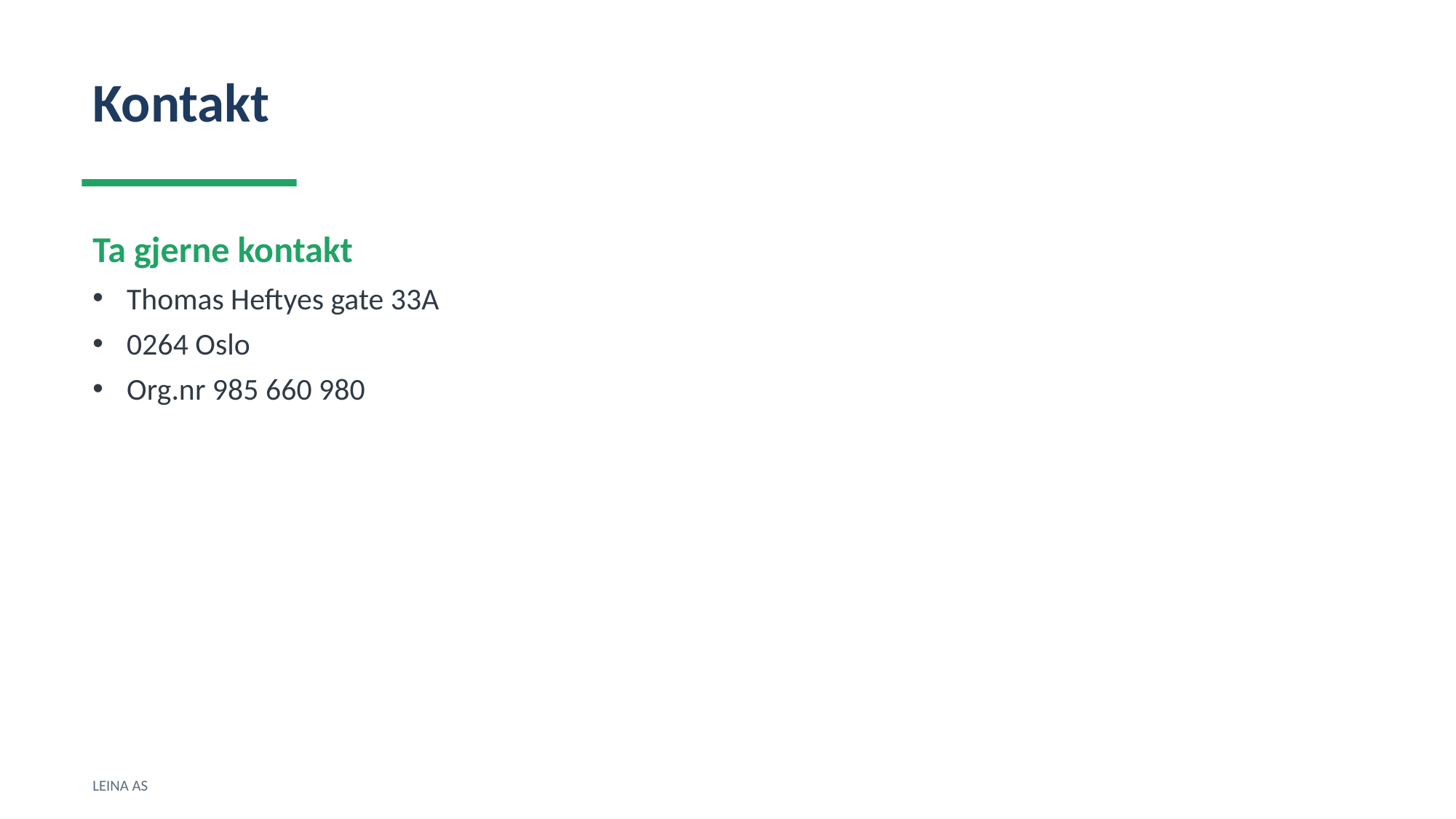

Kontakt

Ta gjerne kontakt
Thomas Heftyes gate 33A
0264 Oslo
Org.nr 985 660 980
LEINA AS